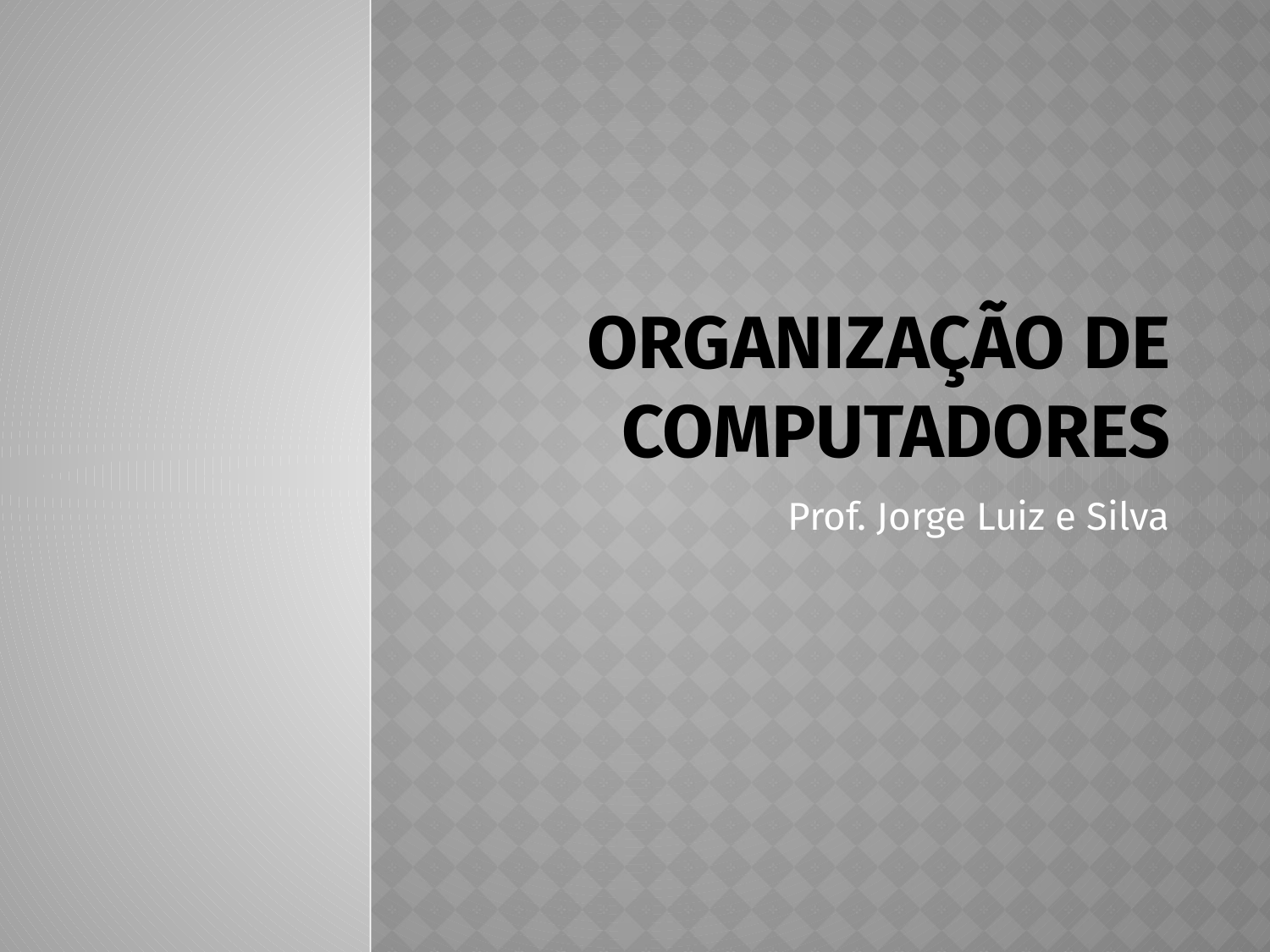

# ORGANIZAÇÃO de Computadores
Prof. Jorge Luiz e Silva